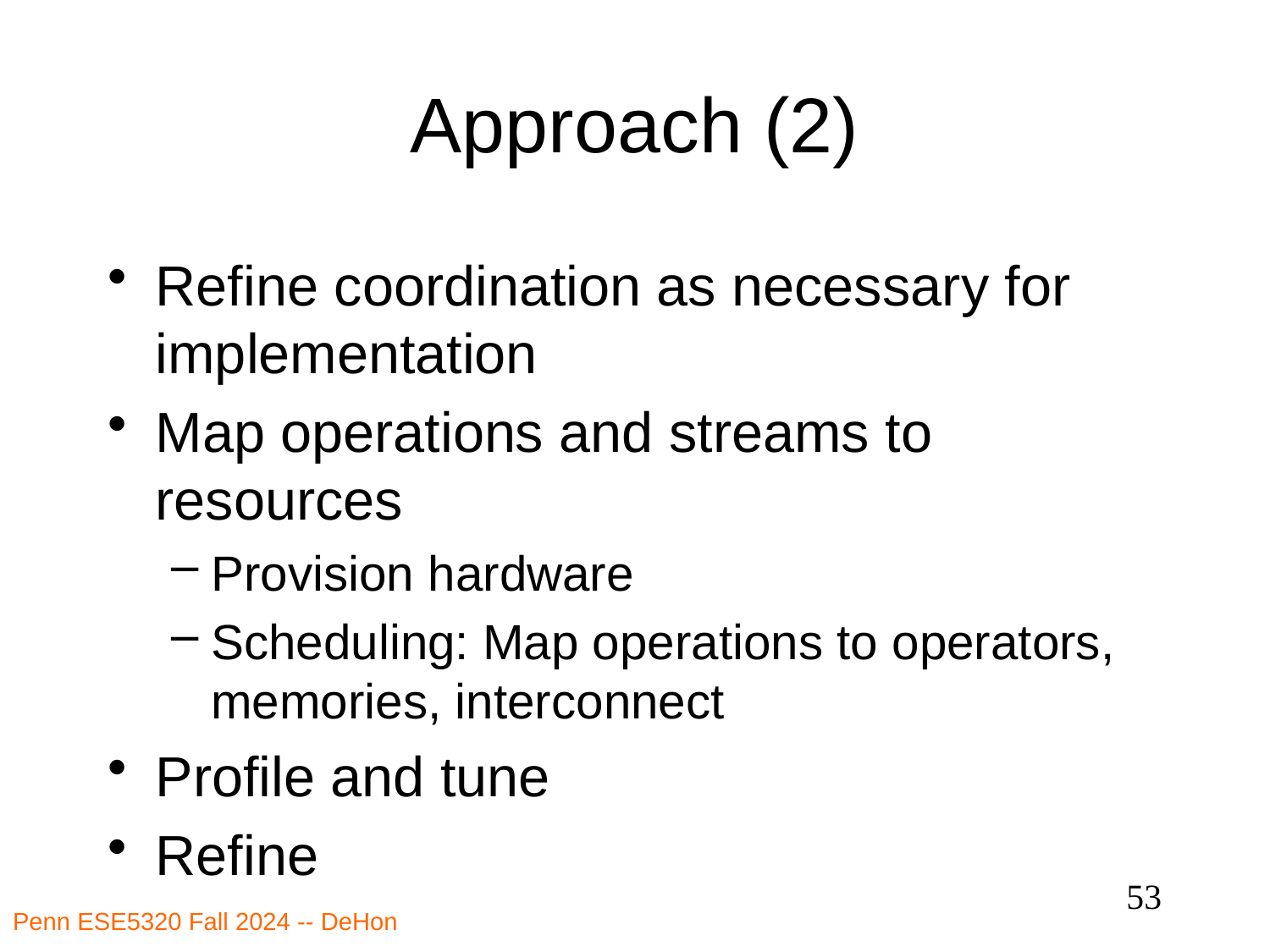

# Approach (2)
Refine coordination as necessary for implementation
Map operations and streams to resources
Provision hardware
Scheduling: Map operations to operators, memories, interconnect
Profile and tune
Refine
53
Penn ESE5320 Fall 2024 -- DeHon